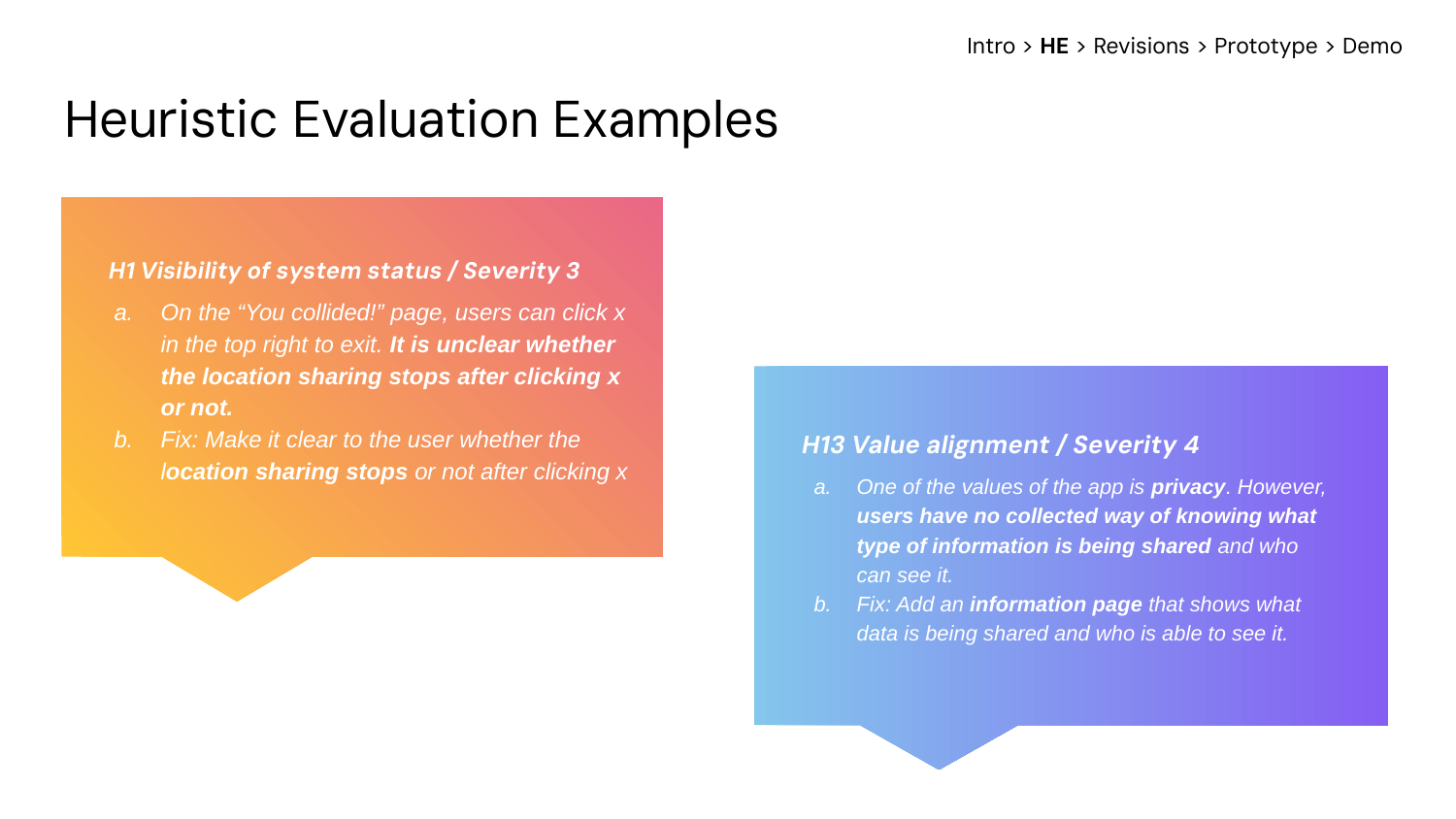

Intro > HE > Revisions > Prototype > Demo
# Heuristic Evaluation Examples

 H1 Visibility of system status / Severity 3
On the “You collided!” page, users can click x in the top right to exit. It is unclear whether the location sharing stops after clicking x or not.
Fix: Make it clear to the user whether the location sharing stops or not after clicking x

H13 Value alignment / Severity 4
One of the values of the app is privacy. However, users have no collected way of knowing what type of information is being shared and who can see it.
Fix: Add an information page that shows what data is being shared and who is able to see it.